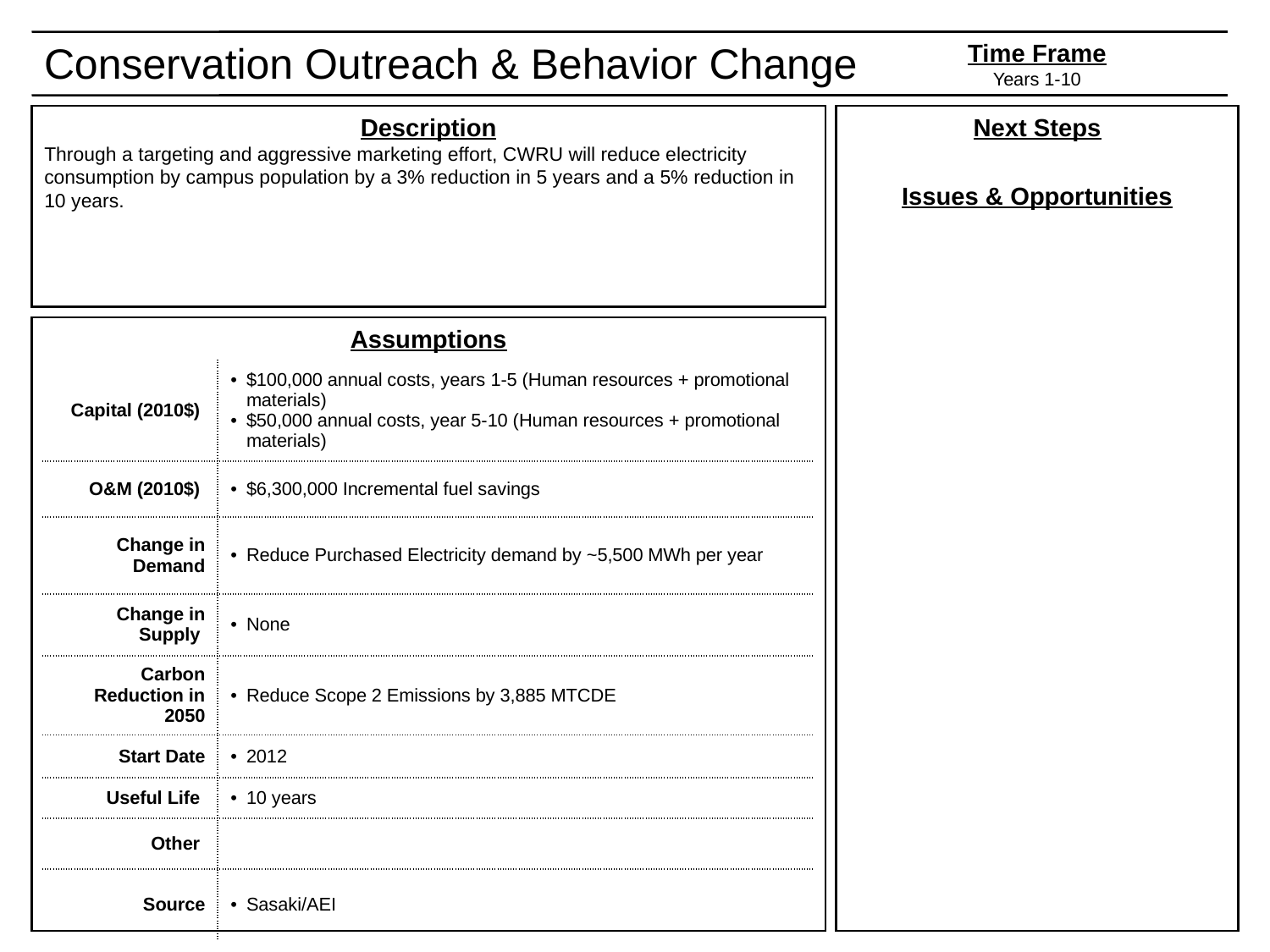

Conservation Outreach & Behavior Change

Time Frame
Years 1-10

Description
Through a targeting and aggressive marketing effort, CWRU will reduce electricity consumption by campus population by a 3% reduction in 5 years and a 5% reduction in 10 years.

Next Steps

Issues & Opportunities

Assumptions

| Capital (2010$) | $100,000 annual costs, years 1-5 (Human resources + promotional materials) $50,000 annual costs, year 5-10 (Human resources + promotional materials) |
| --- | --- |
| O&M (2010$) | $6,300,000 Incremental fuel savings |
| Change in Demand | Reduce Purchased Electricity demand by ~5,500 MWh per year |
| Change in Supply | None |
| Carbon Reduction in 2050 | Reduce Scope 2 Emissions by 3,885 MTCDE |
| Start Date | 2012 |
| Useful Life | 10 years |
| Other |  |
| Source | Sasaki/AEI |